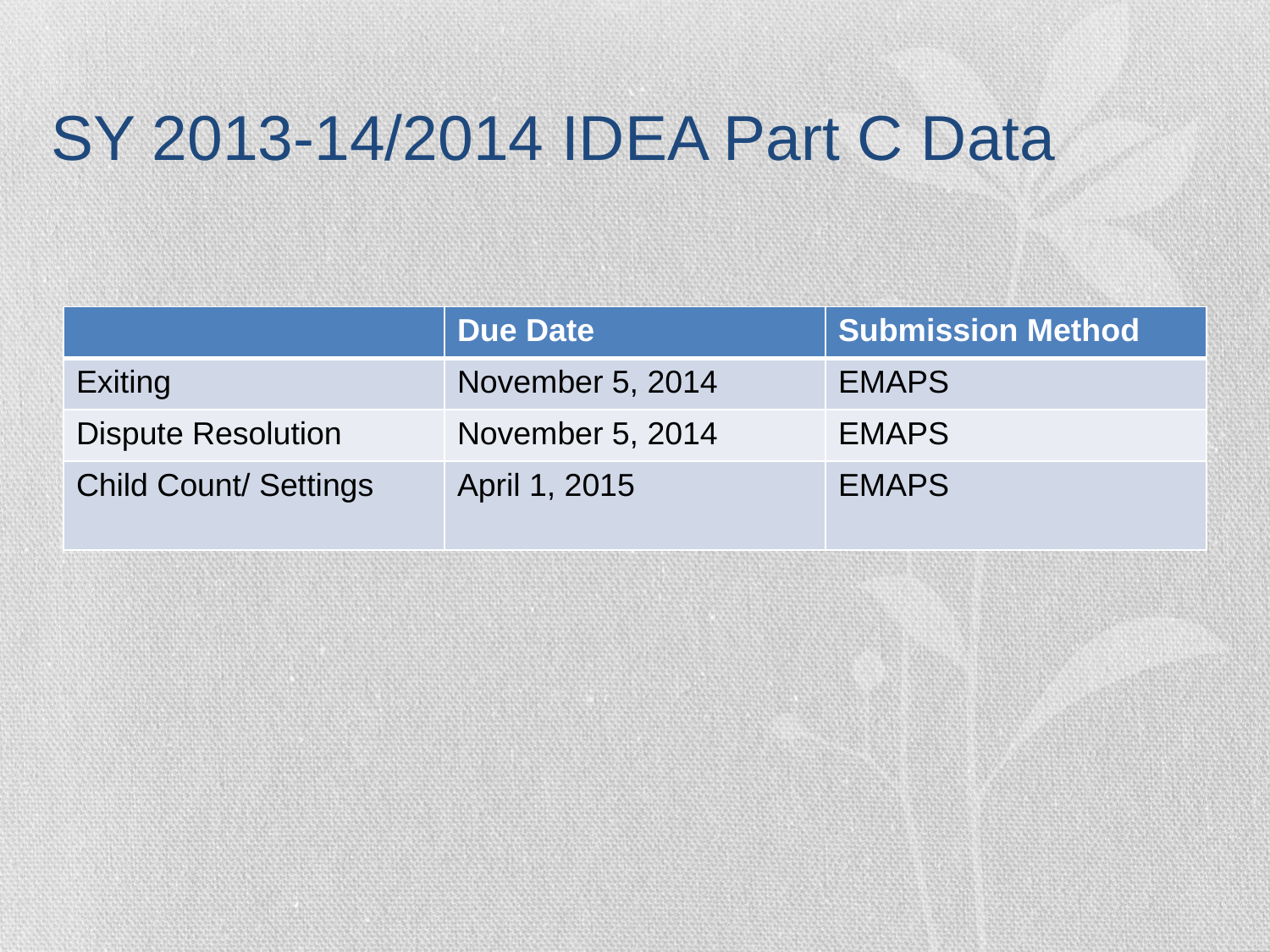

# SY 2013-14/2014 IDEA Part C Data
|  | Due Date | Submission Method |
| --- | --- | --- |
| Exiting | November 5, 2014 | EMAPS |
| Dispute Resolution | November 5, 2014 | EMAPS |
| Child Count/ Settings | April 1, 2015 | EMAPS |